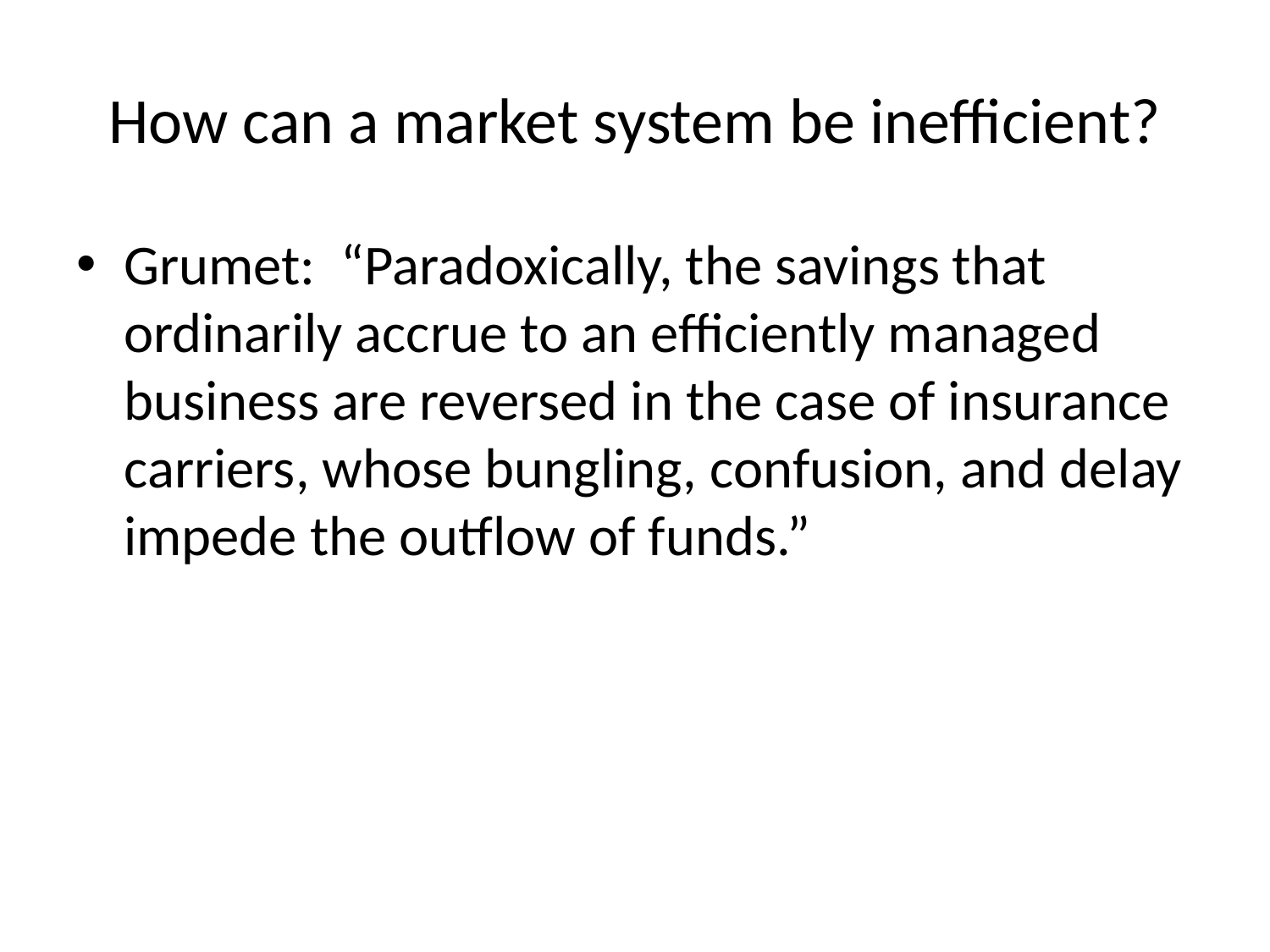

# How can a market system be inefficient?
Grumet:  “Paradoxically, the savings that ordinarily accrue to an efficiently managed business are reversed in the case of insurance carriers, whose bungling, confusion, and delay impede the outflow of funds.”